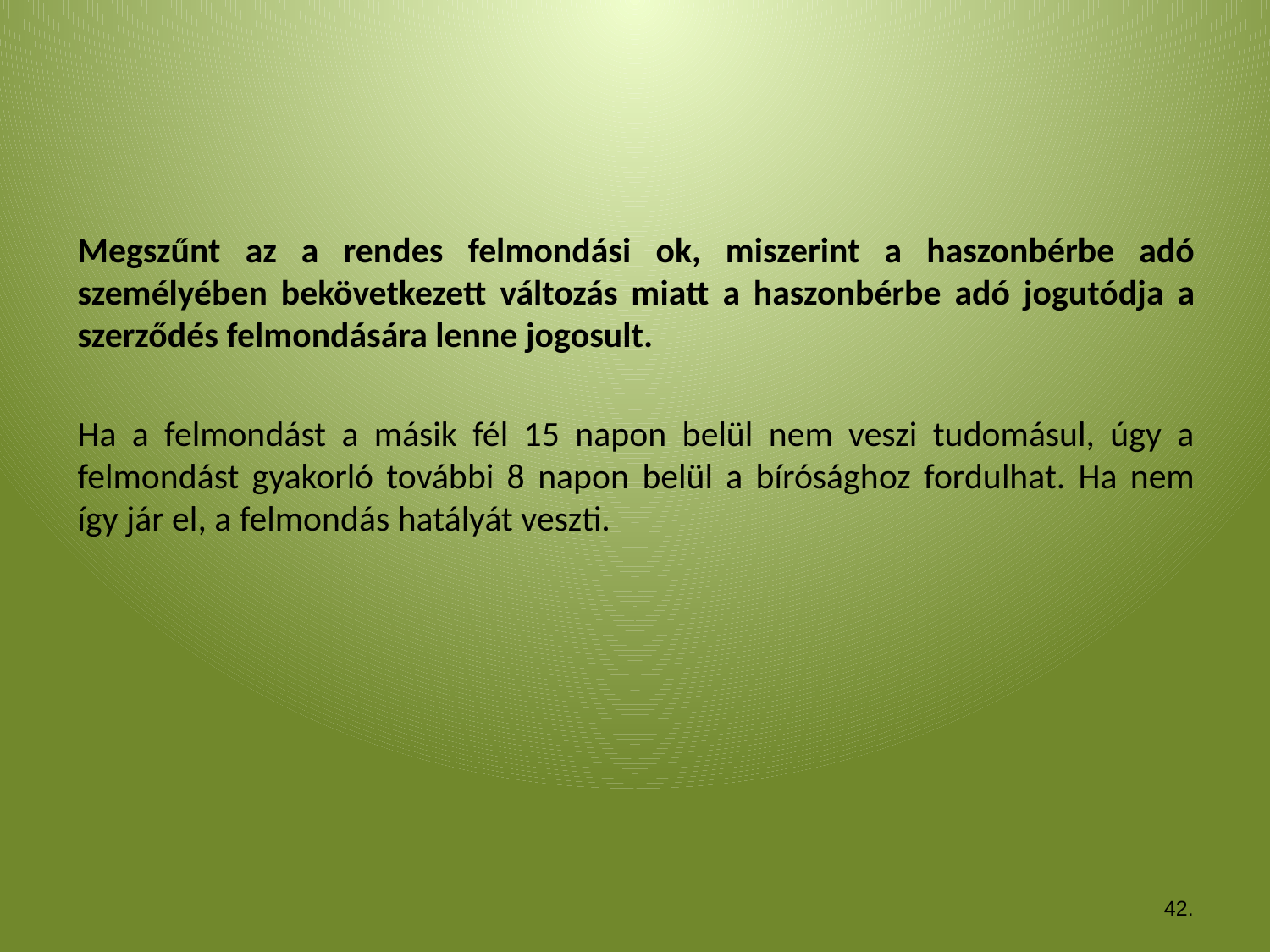

Megszűnt az a rendes felmondási ok, miszerint a haszonbérbe adó személyében bekövetkezett változás miatt a haszonbérbe adó jogutódja a szerződés felmondására lenne jogosult.

Ha a felmondást a másik fél 15 napon belül nem veszi tudomásul, úgy a felmondást gyakorló további 8 napon belül a bírósághoz fordulhat. Ha nem így jár el, a felmondás hatályát veszti.

42.